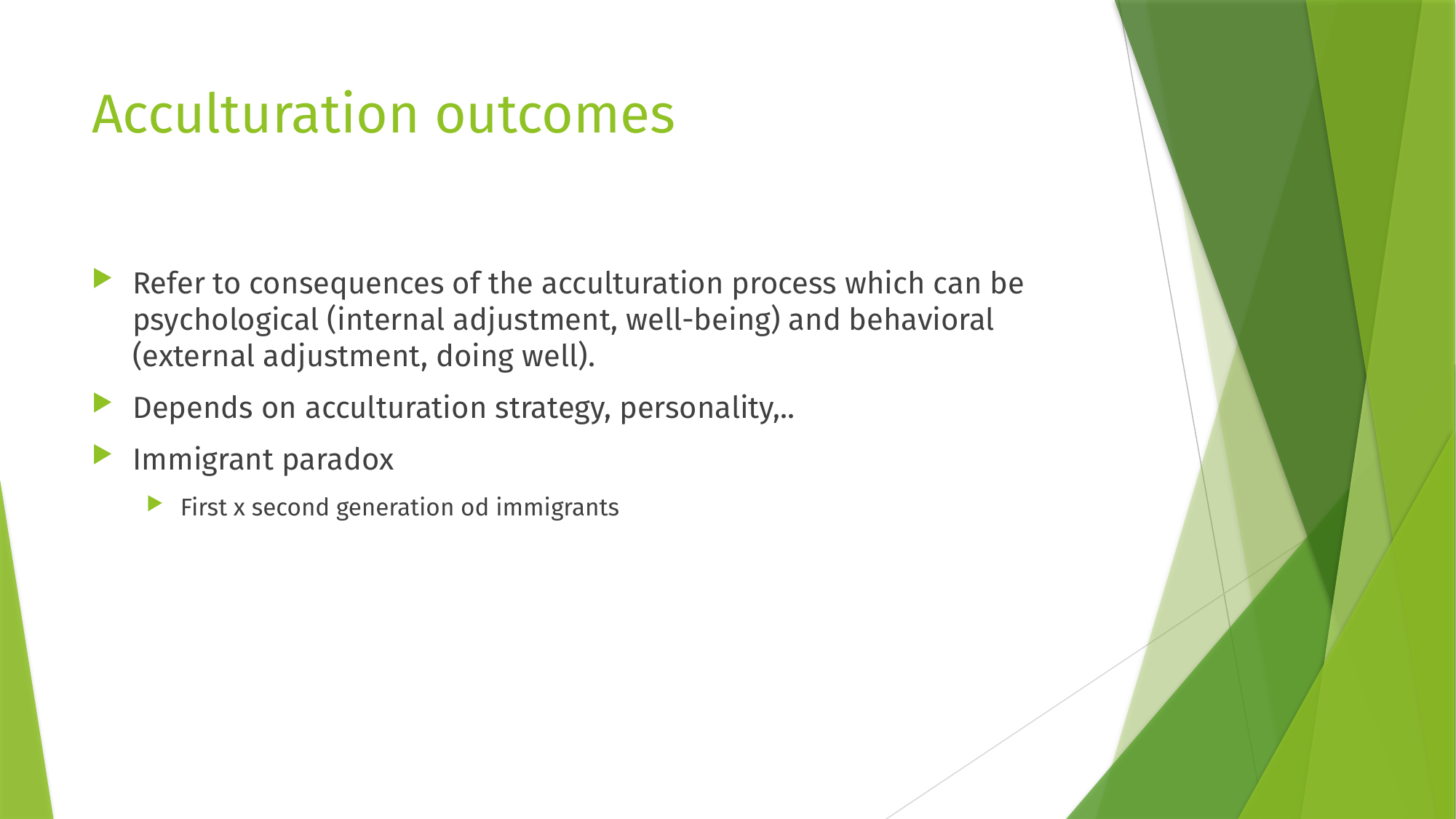

# Acculturation outcomes
Refer to consequences of the acculturation process which can be psychological (internal adjustment, well-being) and behavioral (external adjustment, doing well).
Depends on acculturation strategy, personality,..
Immigrant paradox
First x second generation od immigrants